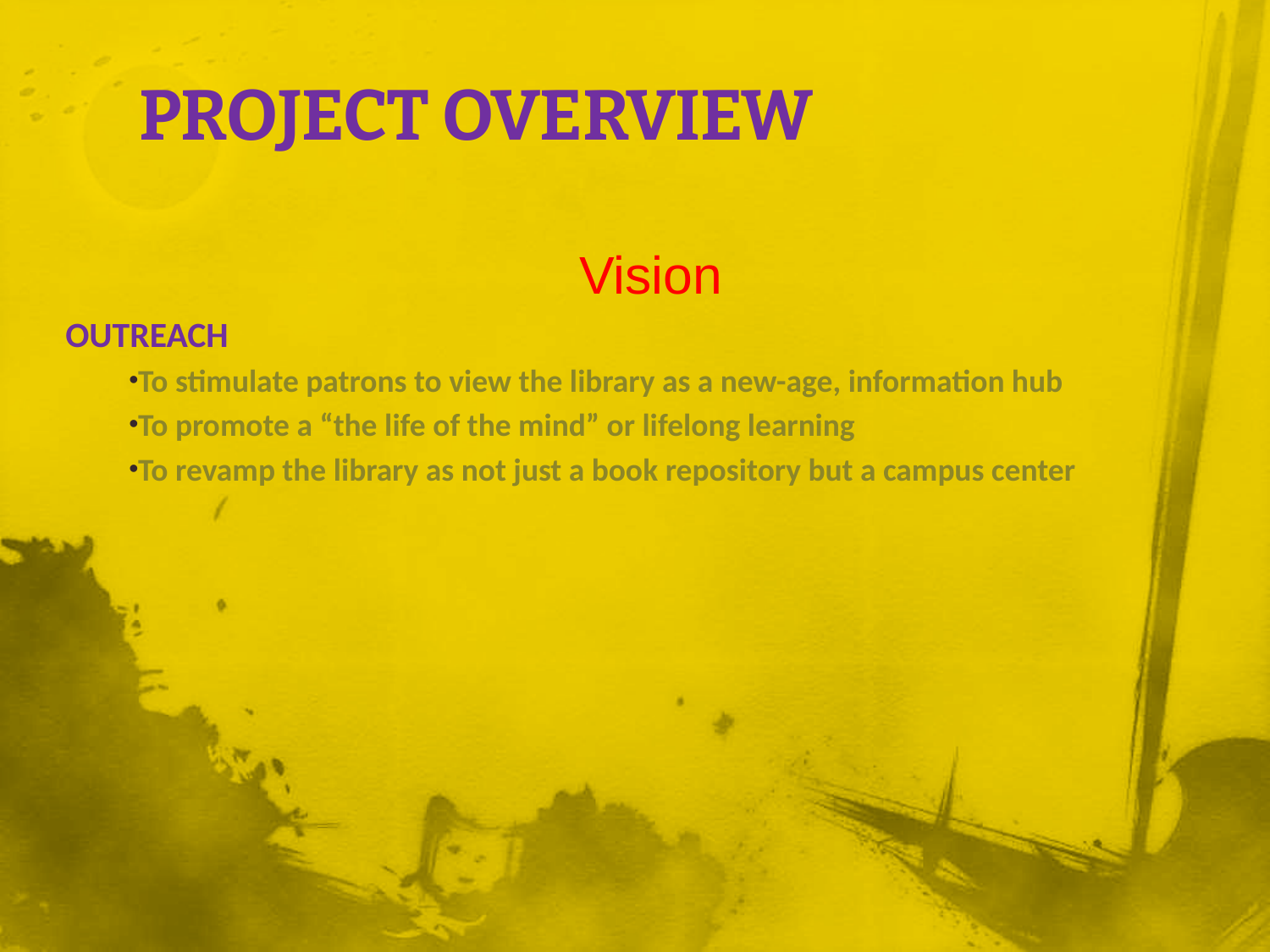

# PROJECT OVERVIEW
Vision
OUTREACH
To stimulate patrons to view the library as a new-age, information hub
To promote a “the life of the mind” or lifelong learning
To revamp the library as not just a book repository but a campus center